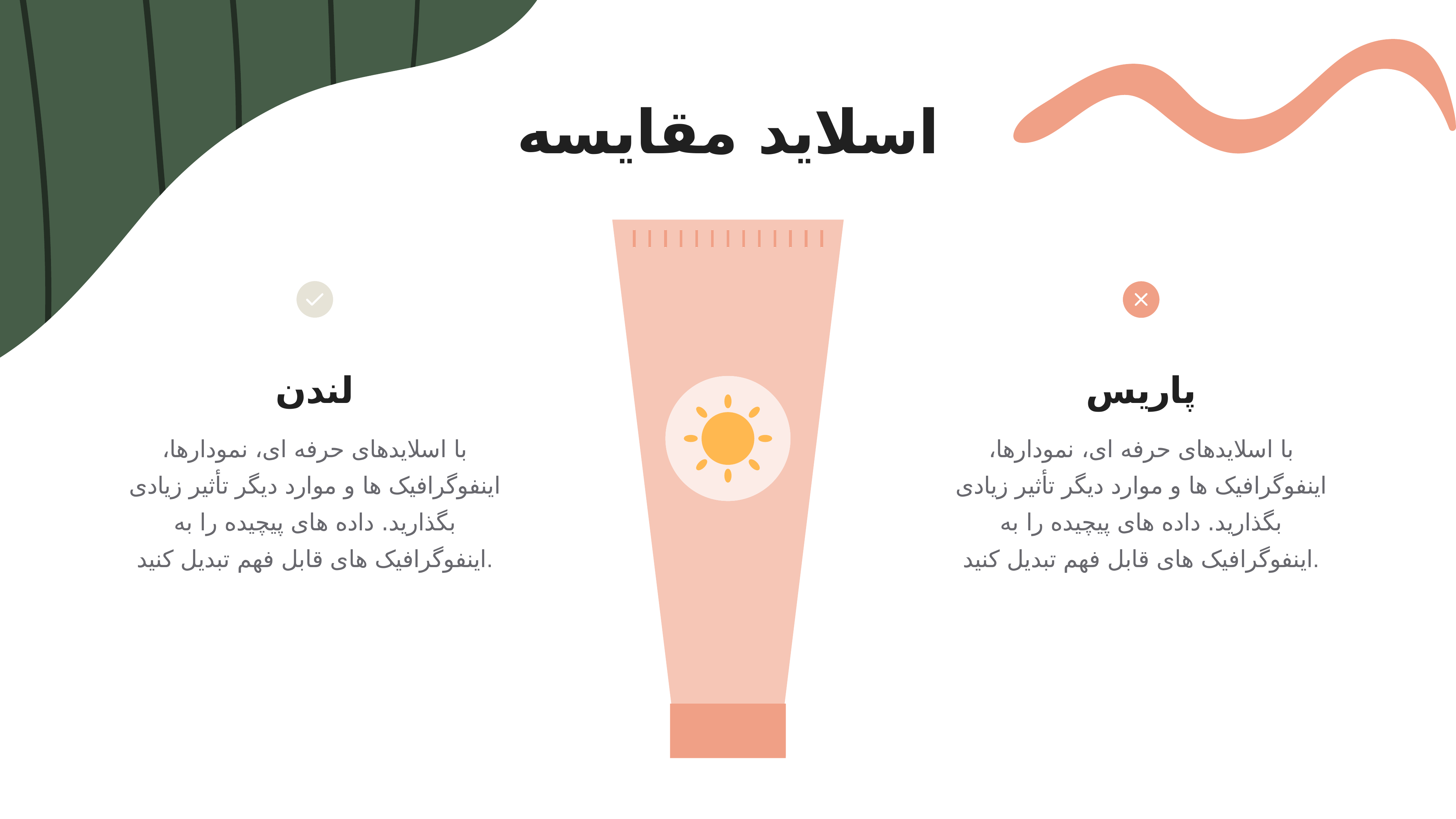

اسلاید مقایسه

لندن
پاریس
با اسلایدهای حرفه ای، نمودارها، اینفوگرافیک ها و موارد دیگر تأثیر زیادی بگذارید. داده های پیچیده را به اینفوگرافیک های قابل فهم تبدیل کنید.
با اسلایدهای حرفه ای، نمودارها، اینفوگرافیک ها و موارد دیگر تأثیر زیادی بگذارید. داده های پیچیده را به اینفوگرافیک های قابل فهم تبدیل کنید.